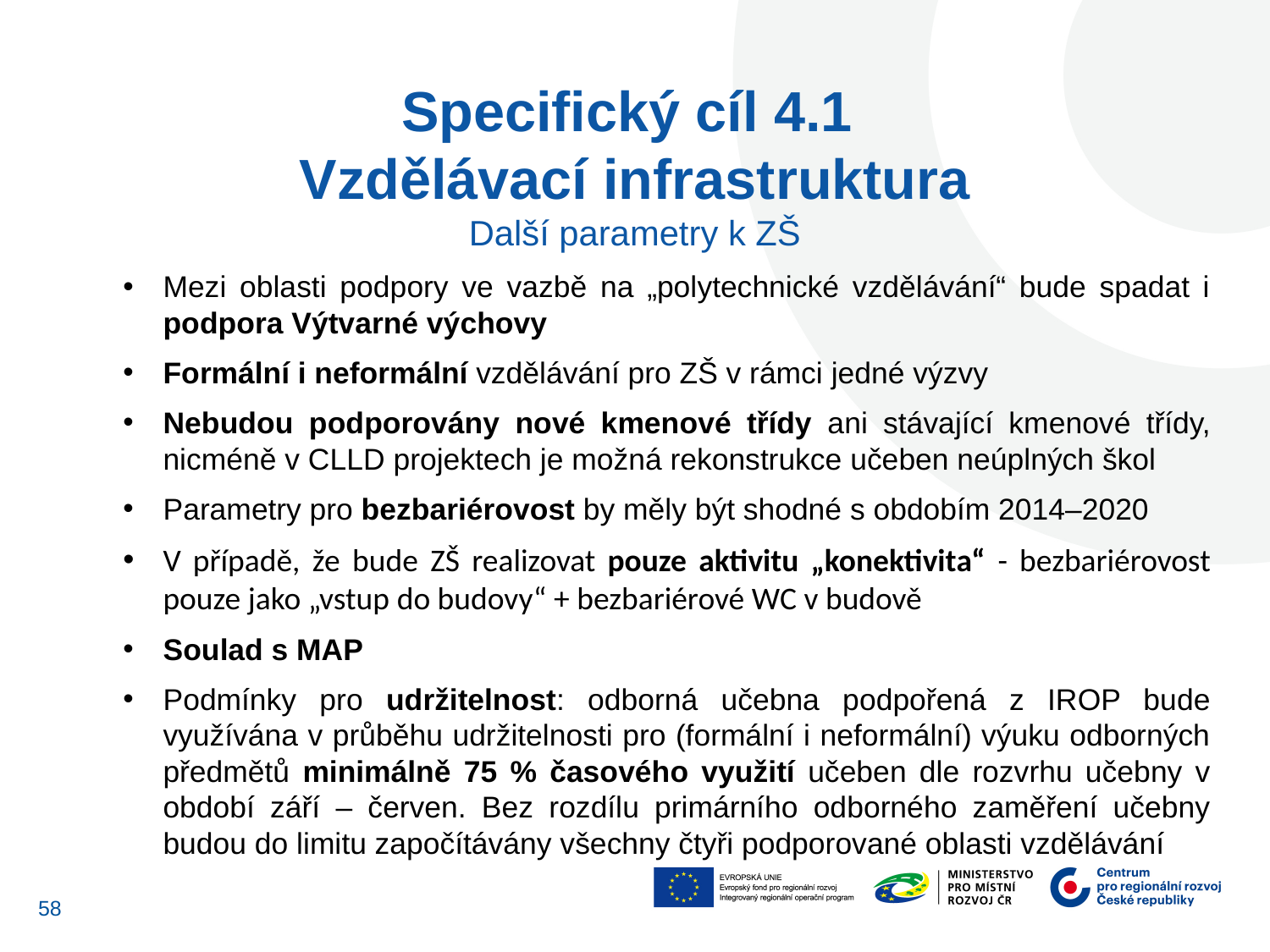

Specifický cíl 4.1
Vzdělávací infrastruktura
Další parametry k ZŠ
Mezi oblasti podpory ve vazbě na „polytechnické vzdělávání“ bude spadat i podpora Výtvarné výchovy
Formální i neformální vzdělávání pro ZŠ v rámci jedné výzvy
Nebudou podporovány nové kmenové třídy ani stávající kmenové třídy, nicméně v CLLD projektech je možná rekonstrukce učeben neúplných škol
Parametry pro bezbariérovost by měly být shodné s obdobím 2014–2020
V případě, že bude ZŠ realizovat pouze aktivitu „konektivita“ - bezbariérovost pouze jako „vstup do budovy“ + bezbariérové WC v budově
Soulad s MAP
Podmínky pro udržitelnost: odborná učebna podpořená z IROP bude využívána v průběhu udržitelnosti pro (formální i neformální) výuku odborných předmětů minimálně 75 % časového využití učeben dle rozvrhu učebny v období září – červen. Bez rozdílu primárního odborného zaměření učebny budou do limitu započítávány všechny čtyři podporované oblasti vzdělávání
58